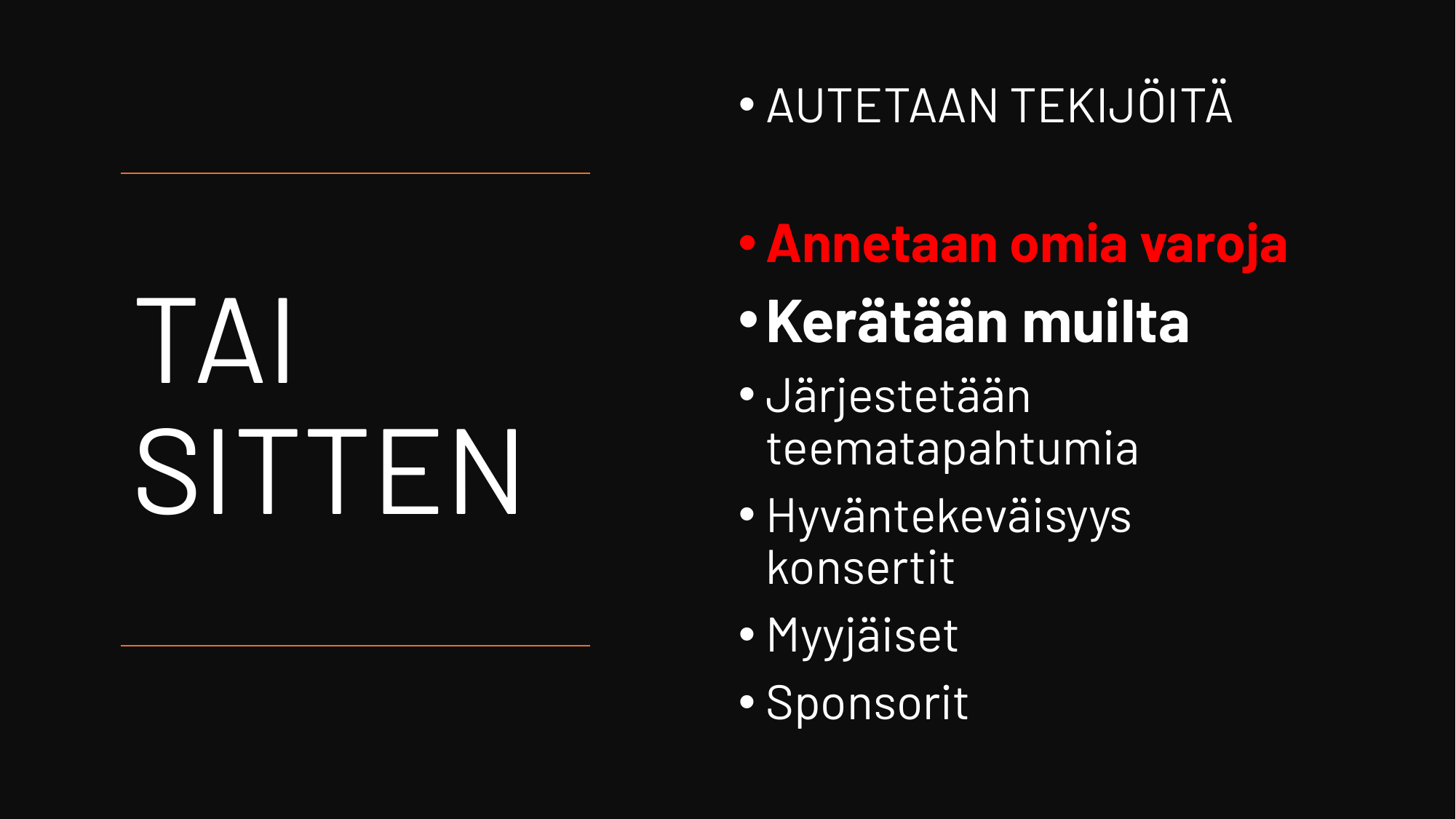

AUTETAAN TEKIJÖITÄ

Annetaan omia varoja
Kerätään muilta
Järjestetään teematapahtumia
Hyväntekeväisyys konsertit
Myyjäiset
Sponsorit
# TAI SITTEN